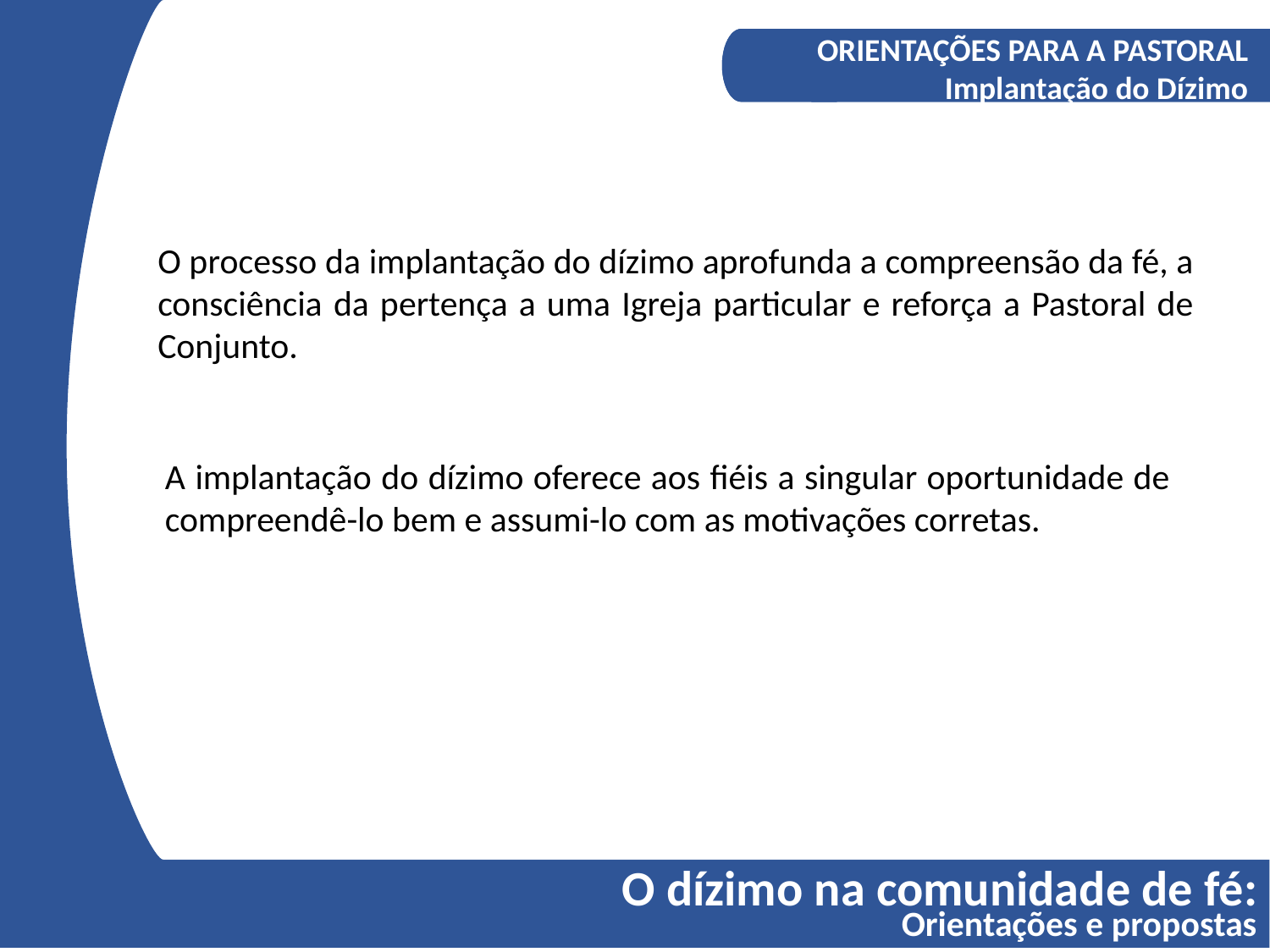

A COMPREENSÃO DO DÍZIMO
Os fundamentos bíblicos do Diizmo
ORIENTAÇÕES PARA A PASTORAL
Implantação do Dízimo

O processo da implantação do dízimo aprofunda a compreensão da fé, a consciência da pertença a uma Igreja particular e reforça a Pastoral de Conjunto.
A implantação do dízimo oferece aos fiéis a singular oportunidade de compreendê-lo bem e assumi-lo com as motivações corretas.
O dízimo na comunidade de fé:

Orientações e propostas